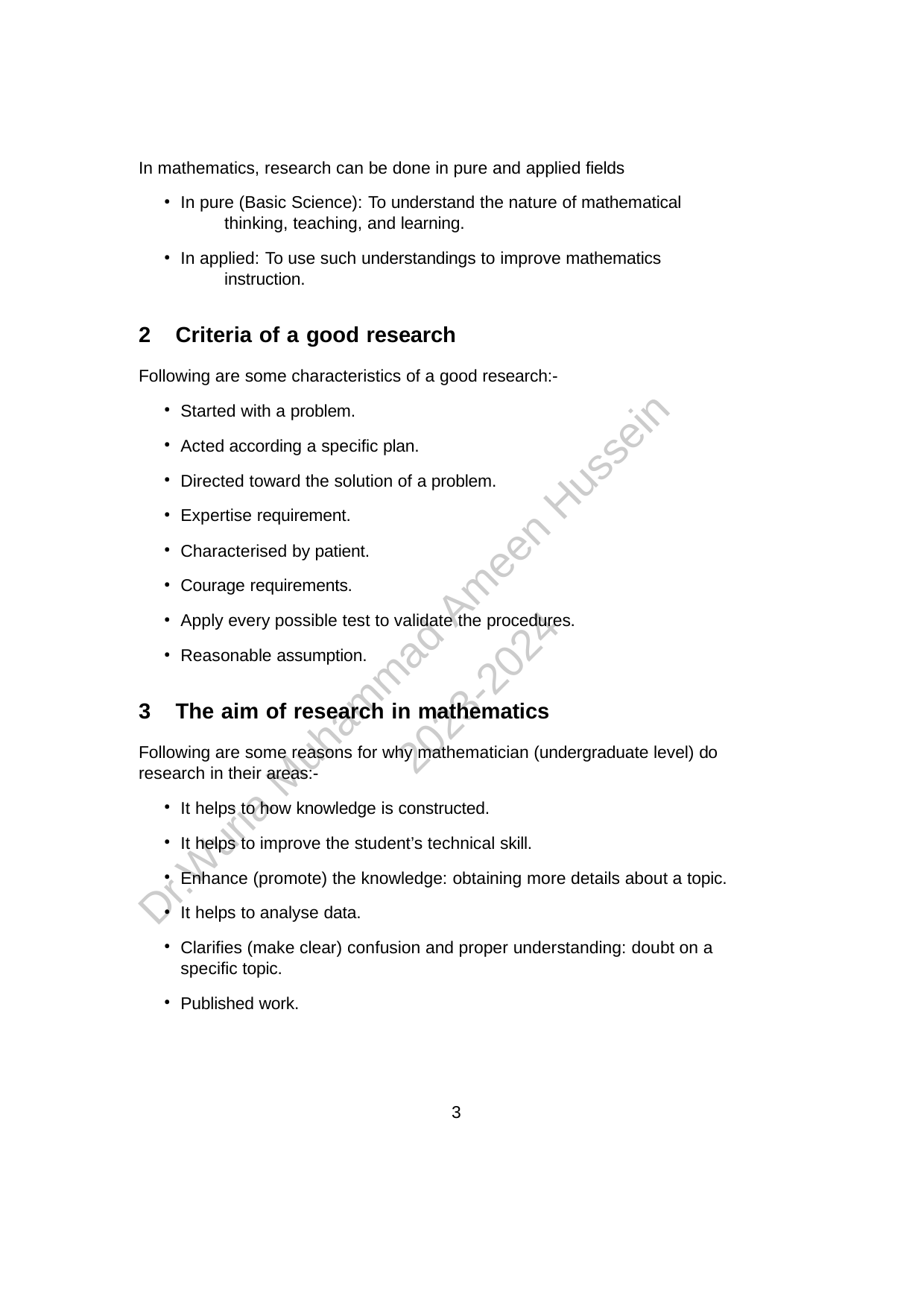

In mathematics, research can be done in pure and applied fields
In pure (Basic Science): To understand the nature of mathematical 	thinking, teaching, and learning.
In applied: To use such understandings to improve mathematics 	instruction.

Criteria of a good research
Following are some characteristics of a good research:-
Started with a problem.
Acted according a specific plan.
Directed toward the solution of a problem.
Expertise requirement.
Characterised by patient.
Courage requirements.
Apply every possible test to validate the procedures.
Reasonable assumption.

The aim of research in mathematics
Following are some reasons for why mathematician (undergraduate level) do research in their areas:-
It helps to how knowledge is constructed.
It helps to improve the student’s technical skill.
Enhance (promote) the knowledge: obtaining more details about a topic.
It helps to analyse data.
Clarifies (make clear) confusion and proper understanding: doubt on a 	specific topic.
Published work.
Dr.Wuria Muhammad Ameen Hussein
2023-2024
3